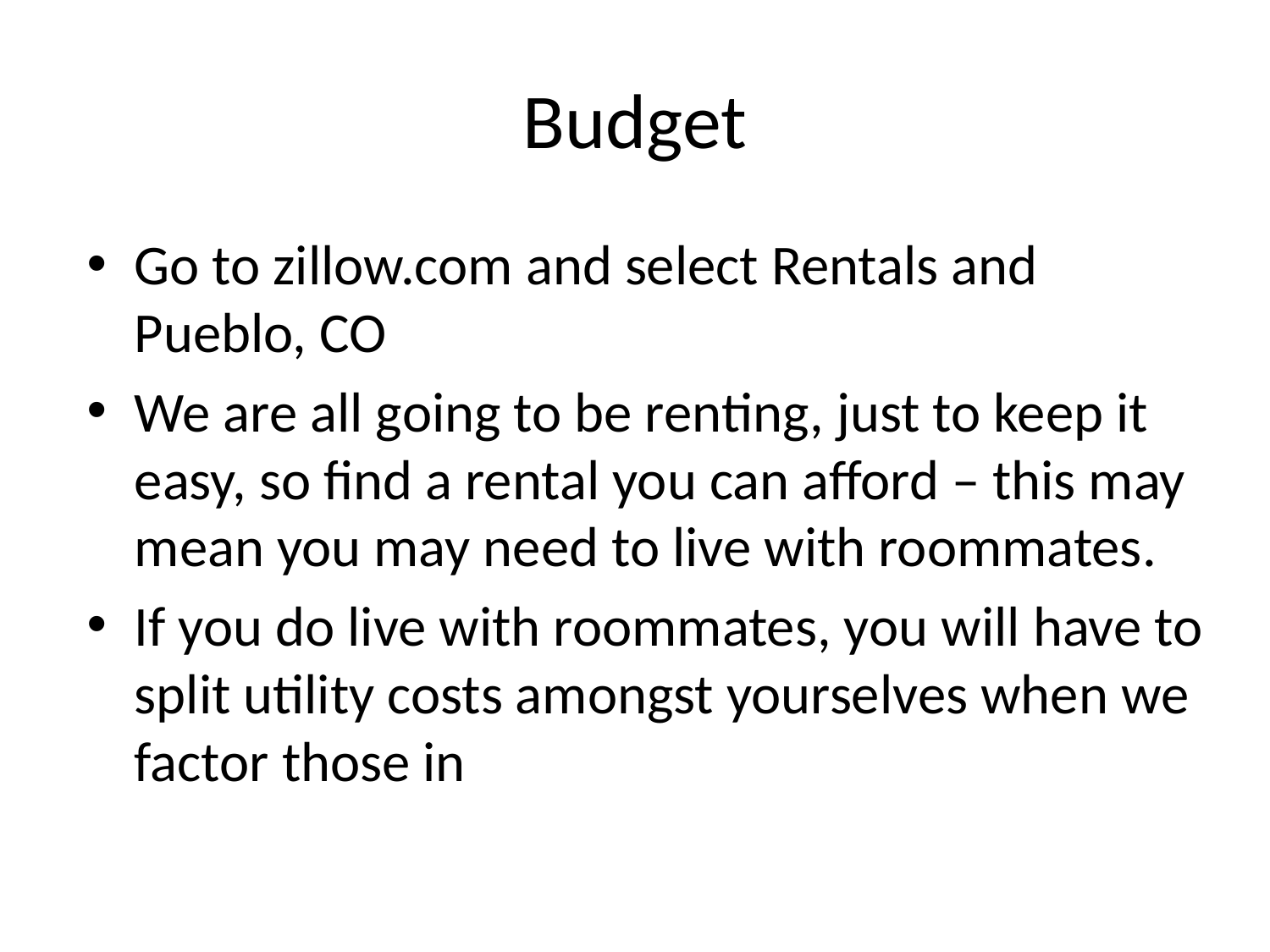

# Budget
Go to zillow.com and select Rentals and Pueblo, CO
We are all going to be renting, just to keep it easy, so find a rental you can afford – this may mean you may need to live with roommates.
If you do live with roommates, you will have to split utility costs amongst yourselves when we factor those in